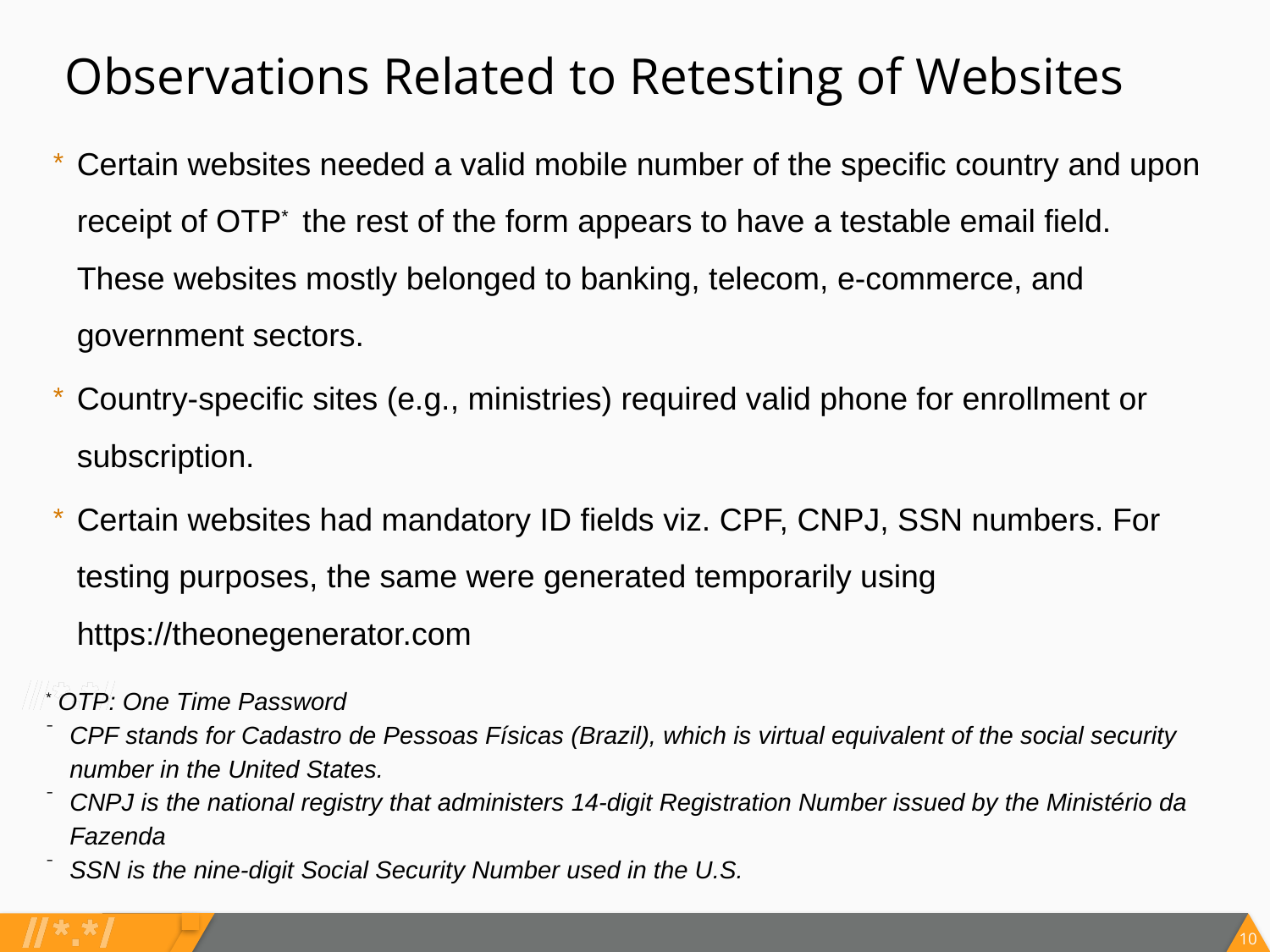

Observations Related to Retesting of Websites
Certain websites needed a valid mobile number of the specific country and upon receipt of OTP*  the rest of the form appears to have a testable email field.  These websites mostly belonged to banking, telecom, e-commerce, and government sectors.
Country-specific sites (e.g., ministries) required valid phone for enrollment or subscription.
Certain websites had mandatory ID fields viz. CPF, CNPJ, SSN numbers. For testing purposes, the same were generated temporarily using https://theonegenerator.com
* OTP: One Time Password
CPF stands for Cadastro de Pessoas Físicas (Brazil), which is virtual equivalent of the social security number in the United States.
CNPJ is the national registry that administers 14-digit Registration Number issued by the Ministério da Fazenda
SSN is the nine-digit Social Security Number used in the U.S.